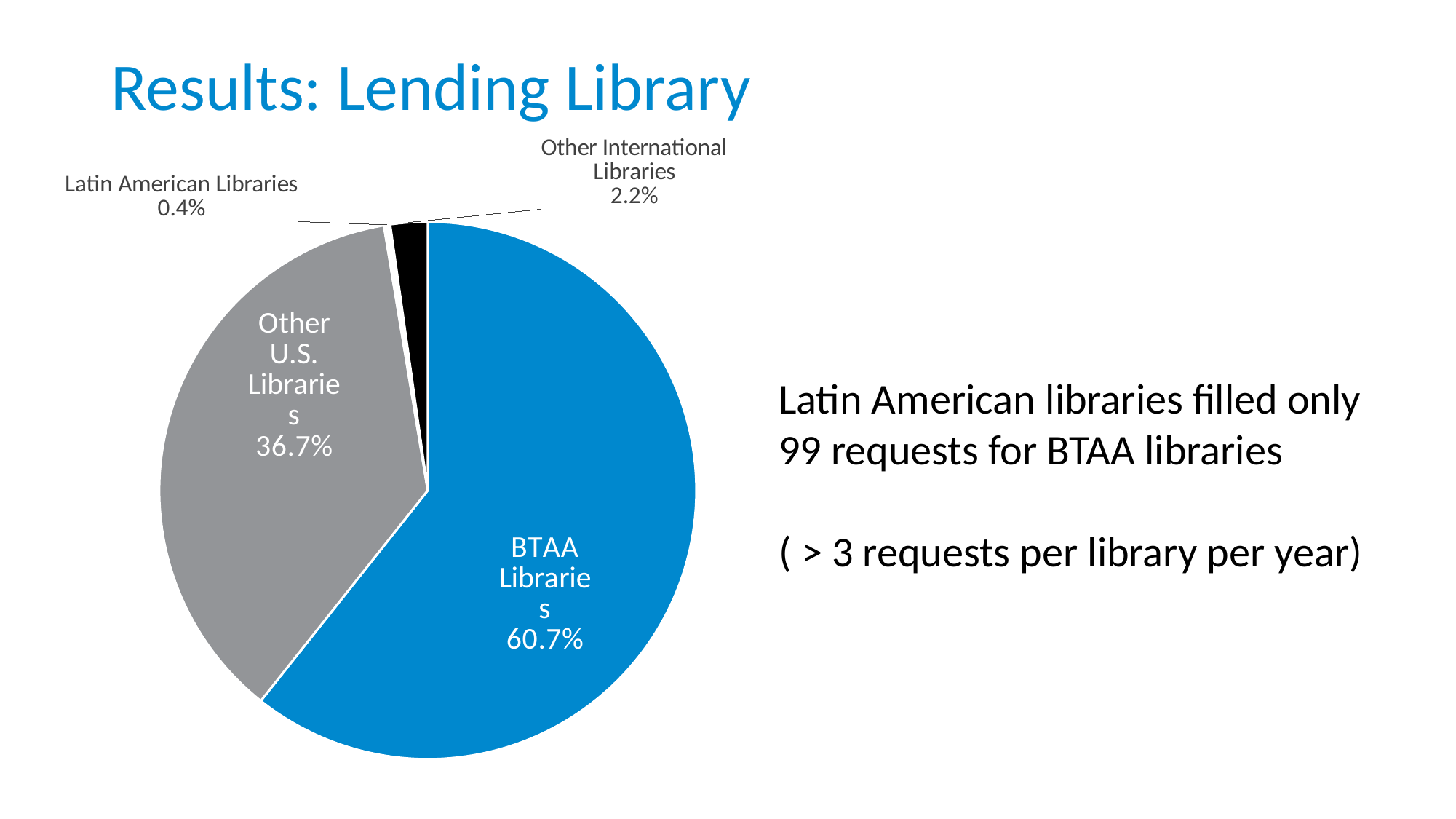

# Results: Lending Library

### Chart

| Category |  |
|---|---|
| BTAA Libraries | 0.6067988884236172 |
| Other U.S. Libraries | 0.3670486124329057 |
| Latin American Libraries | 0.0037687007499333817 |
| Other International Libraries | 0.022383798393543722 |
Latin American libraries filled only 99 requests for BTAA libraries

( > 3 requests per library per year)